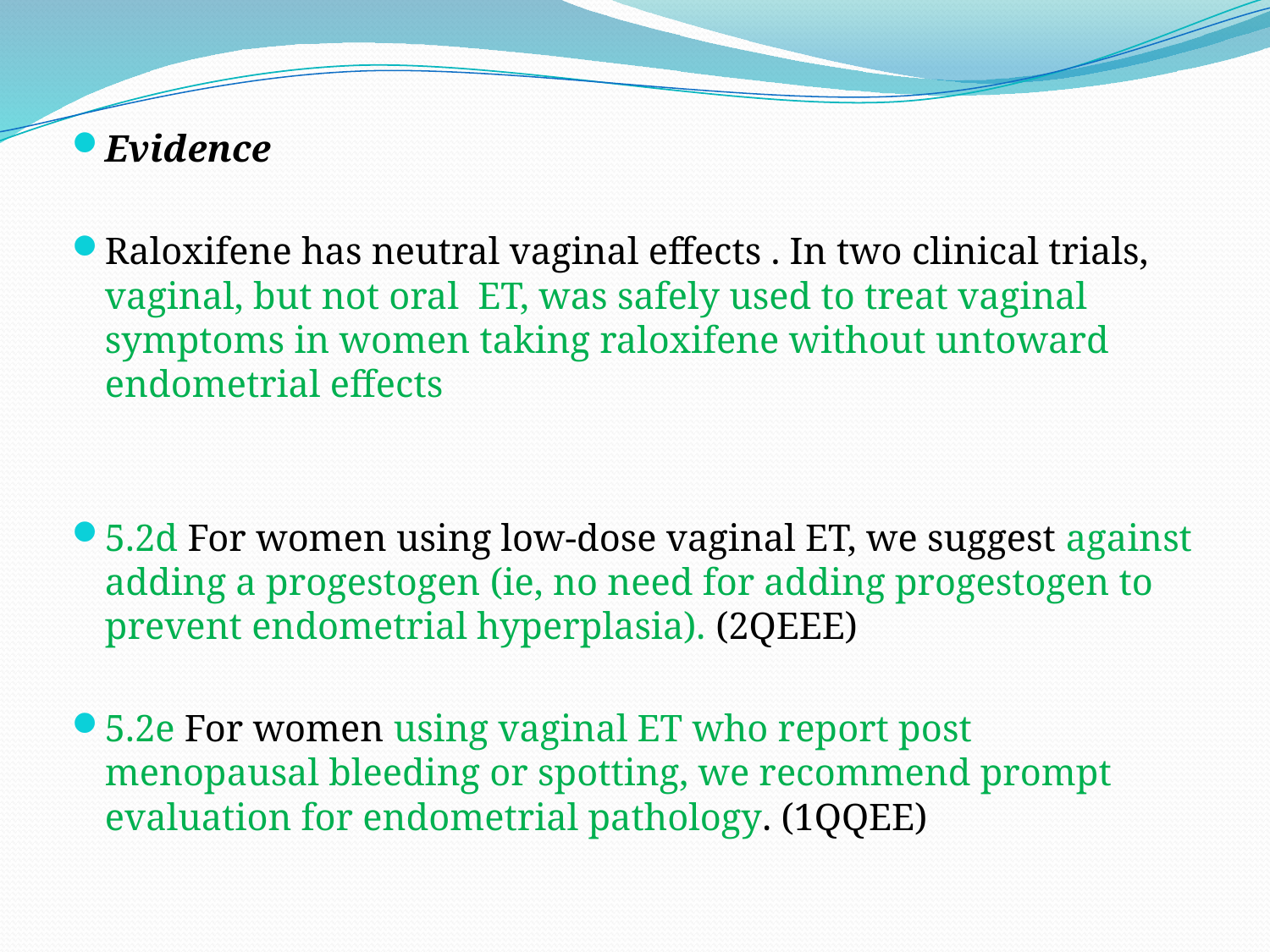

Evidence

Raloxifene has neutral vaginal effects . In two clinical trials, vaginal, but not oral  ET, was safely used to treat vaginal symptoms in women taking raloxifene without untoward endometrial effects

5.2d For women using low-dose vaginal ET, we suggest against adding a progestogen (ie, no need for adding progestogen to prevent endometrial hyperplasia). (2QEEE)

5.2e For women using vaginal ET who report post menopausal bleeding or spotting, we recommend prompt evaluation for endometrial pathology. (1QQEE)